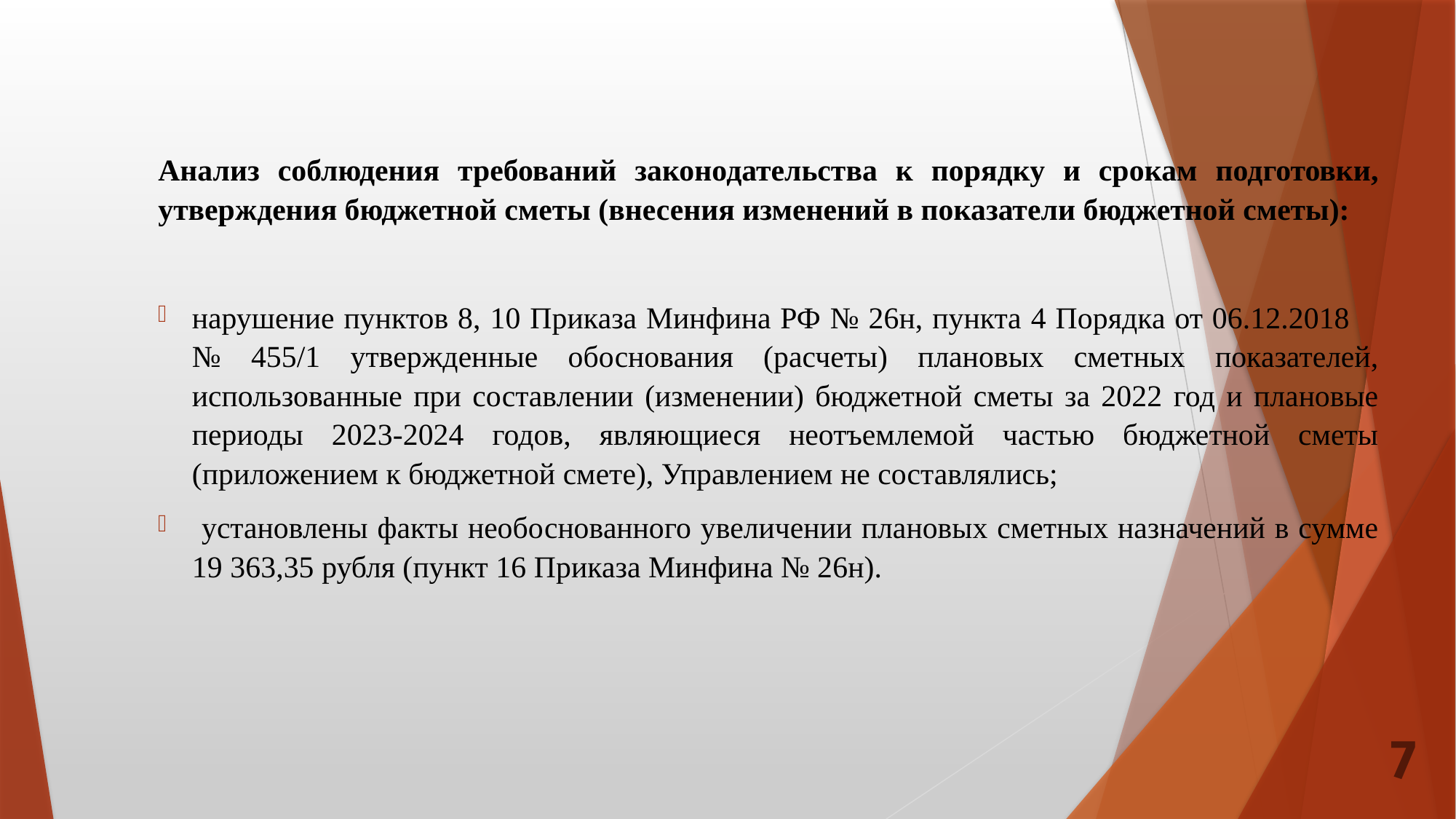

Анализ соблюдения требований законодательства к порядку и срокам подготовки, утверждения бюджетной сметы (внесения изменений в показатели бюджетной сметы):

нарушение пунктов 8, 10 Приказа Минфина РФ № 26н, пункта 4 Порядка от 06.12.2018    № 455/1 утвержденные обоснования (расчеты) плановых сметных показателей, использованные при составлении (изменении) бюджетной сметы за 2022 год и плановые периоды 2023-2024 годов, являющиеся неотъемлемой частью бюджетной сметы (приложением к бюджетной смете), Управлением не составлялись;
 установлены факты необоснованного увеличении плановых сметных назначений в сумме 19 363,35 рубля (пункт 16 Приказа Минфина № 26н).

7